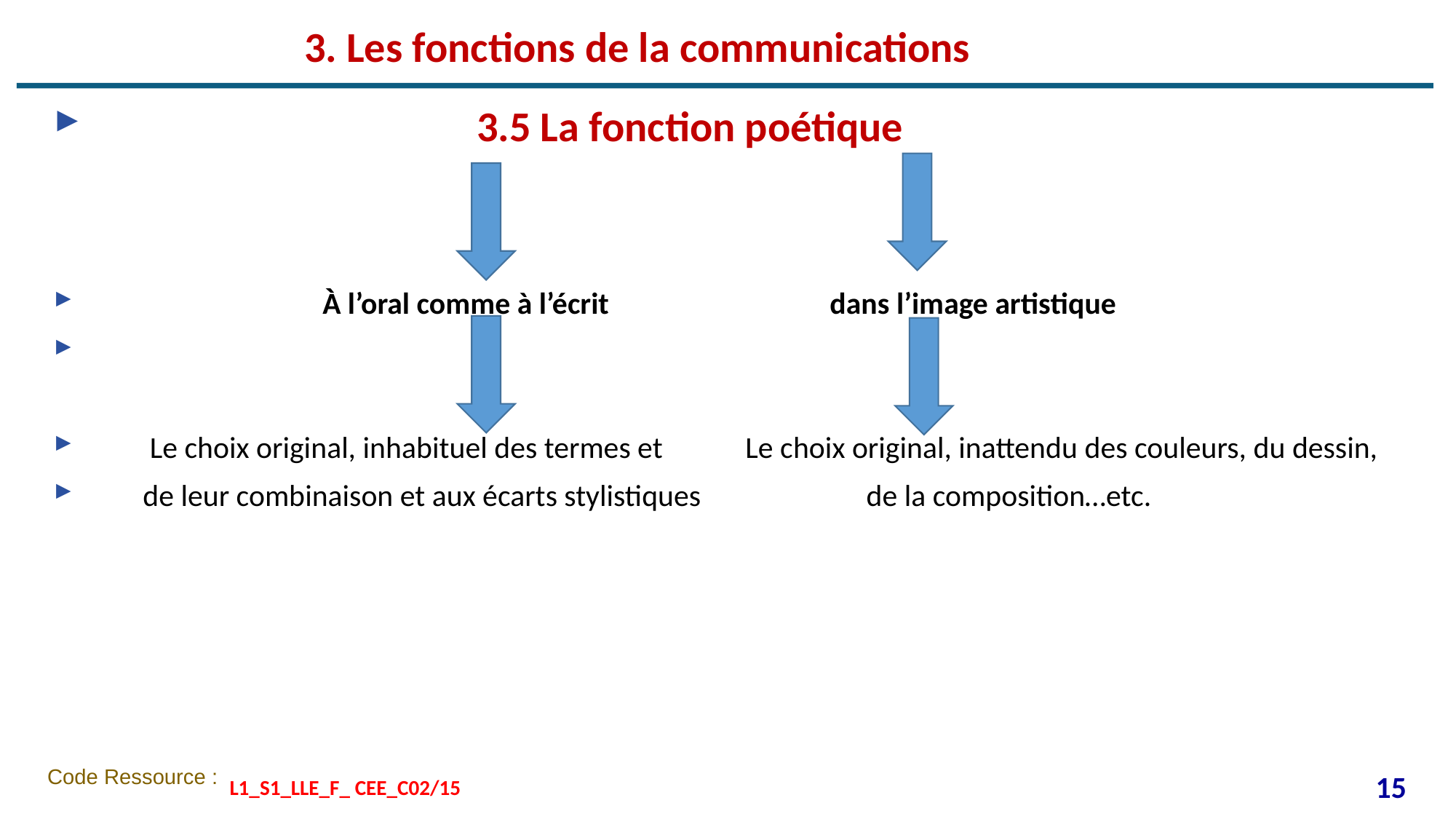

# 3. Les fonctions de la communications
                                         3.5 La fonction poétique

                                   À l’oral comme à l’écrit                                dans l’image artistique

          Le choix original, inhabituel des termes et            Le choix original, inattendu des couleurs, du dessin,
         de leur combinaison et aux écarts stylistiques                        de la composition…etc.

15
L1_S1_LLE_F_ CEE_C02/15